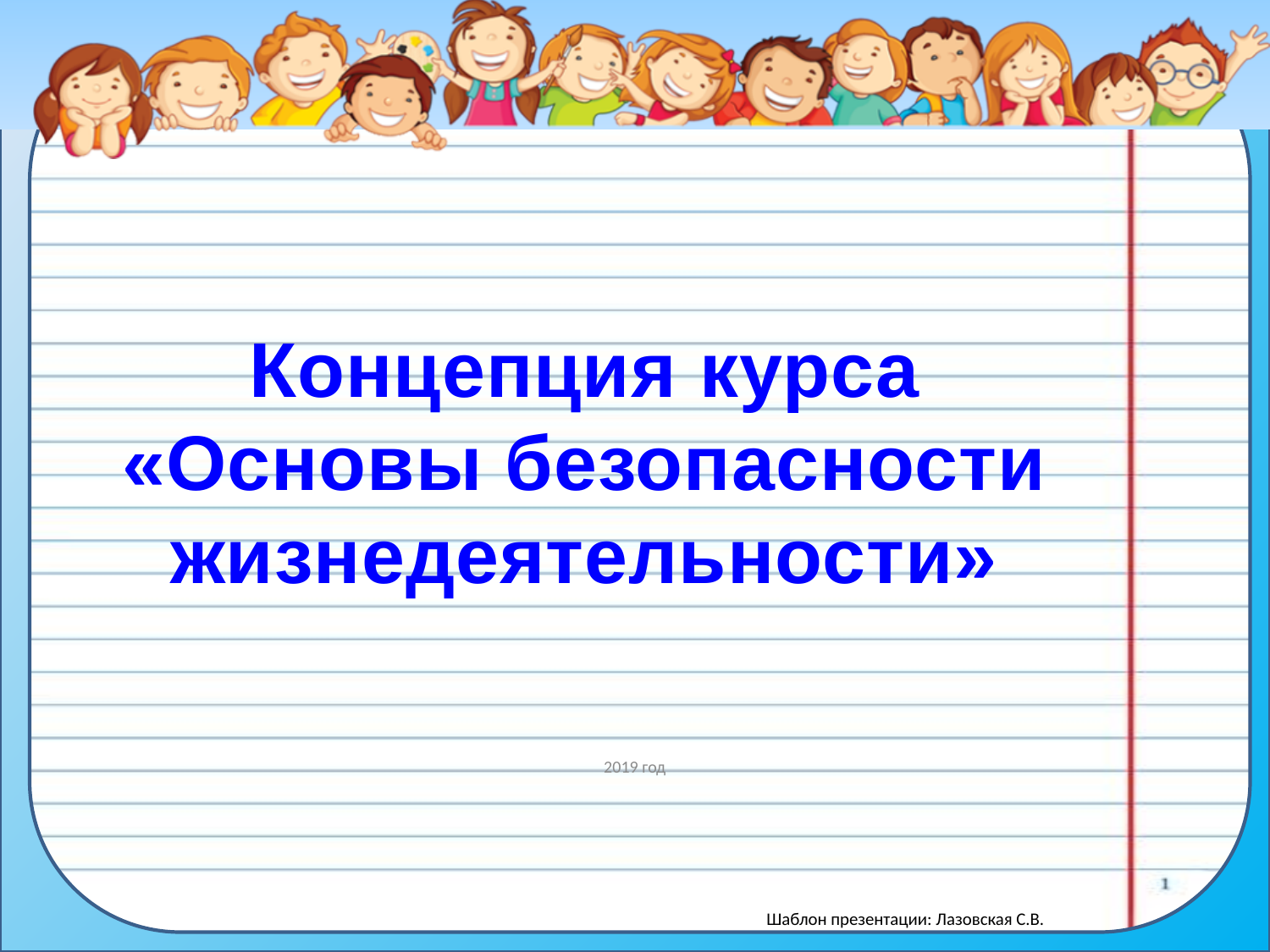

# Концепция курса «Основы безопасности жизнедеятельности»

2019 год